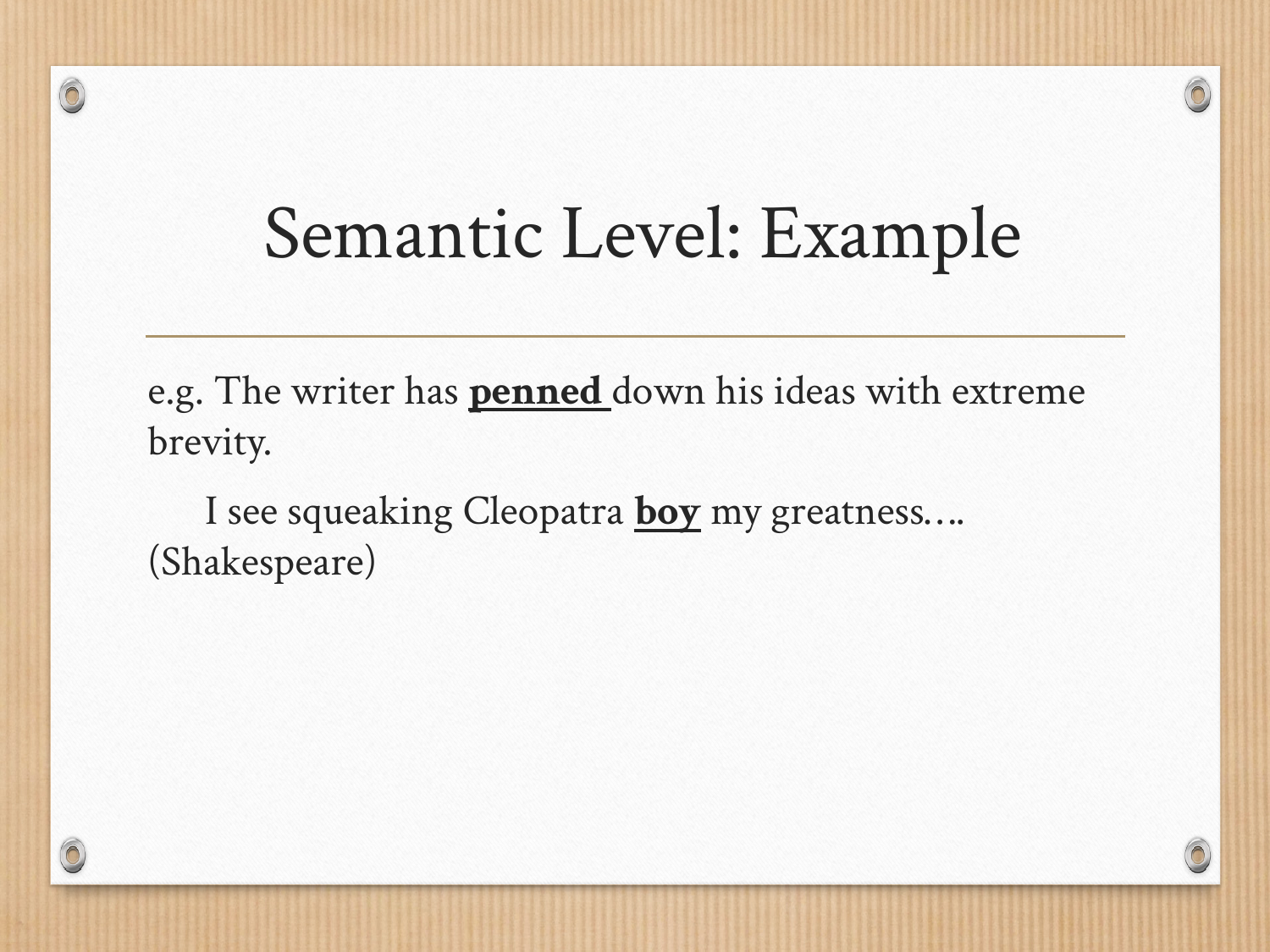

# Semantic Level: Example
e.g. The writer has penned down his ideas with extreme brevity.
      I see squeaking Cleopatra boy my greatness….(Shakespeare)